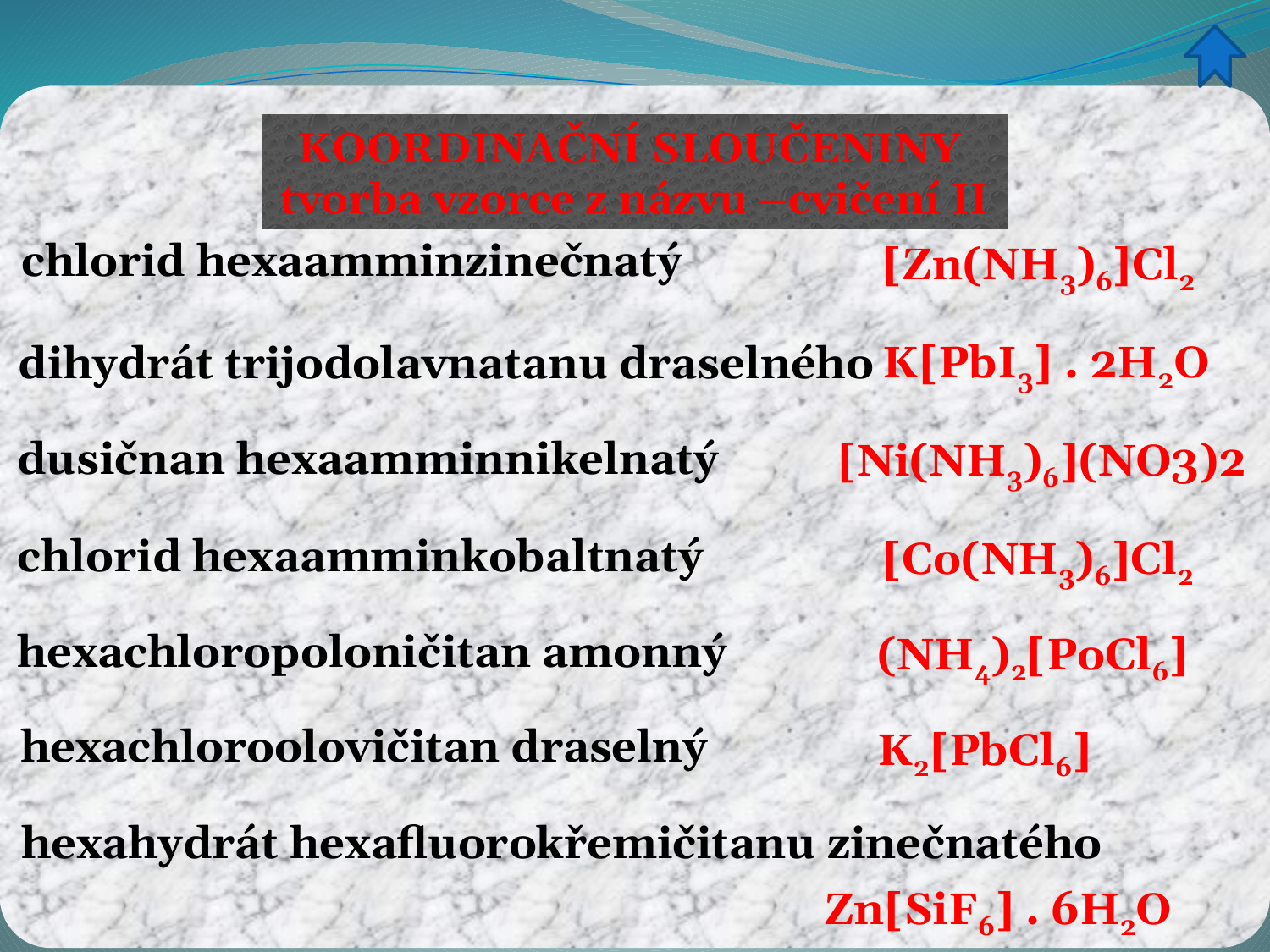

KOORDINAČNÍ SLOUČENINY
tvorba vzorce z názvu –cvičení II
chlorid hexaamminzinečnatý
[Zn(NH3)6]Cl2
K[PbI3] . 2H2O
dihydrát trijodolavnatanu draselného
dusičnan hexaamminnikelnatý
[Ni(NH3)6](NO3)2
chlorid hexaamminkobaltnatý
[Co(NH3)6]Cl2
hexachloropoloničitan amonný
(NH4)2[PoCl6]
hexachloroolovičitan draselný
K2[PbCl6]
hexahydrát hexafluorokřemičitanu zinečnatého
Zn[SiF6] . 6H2O